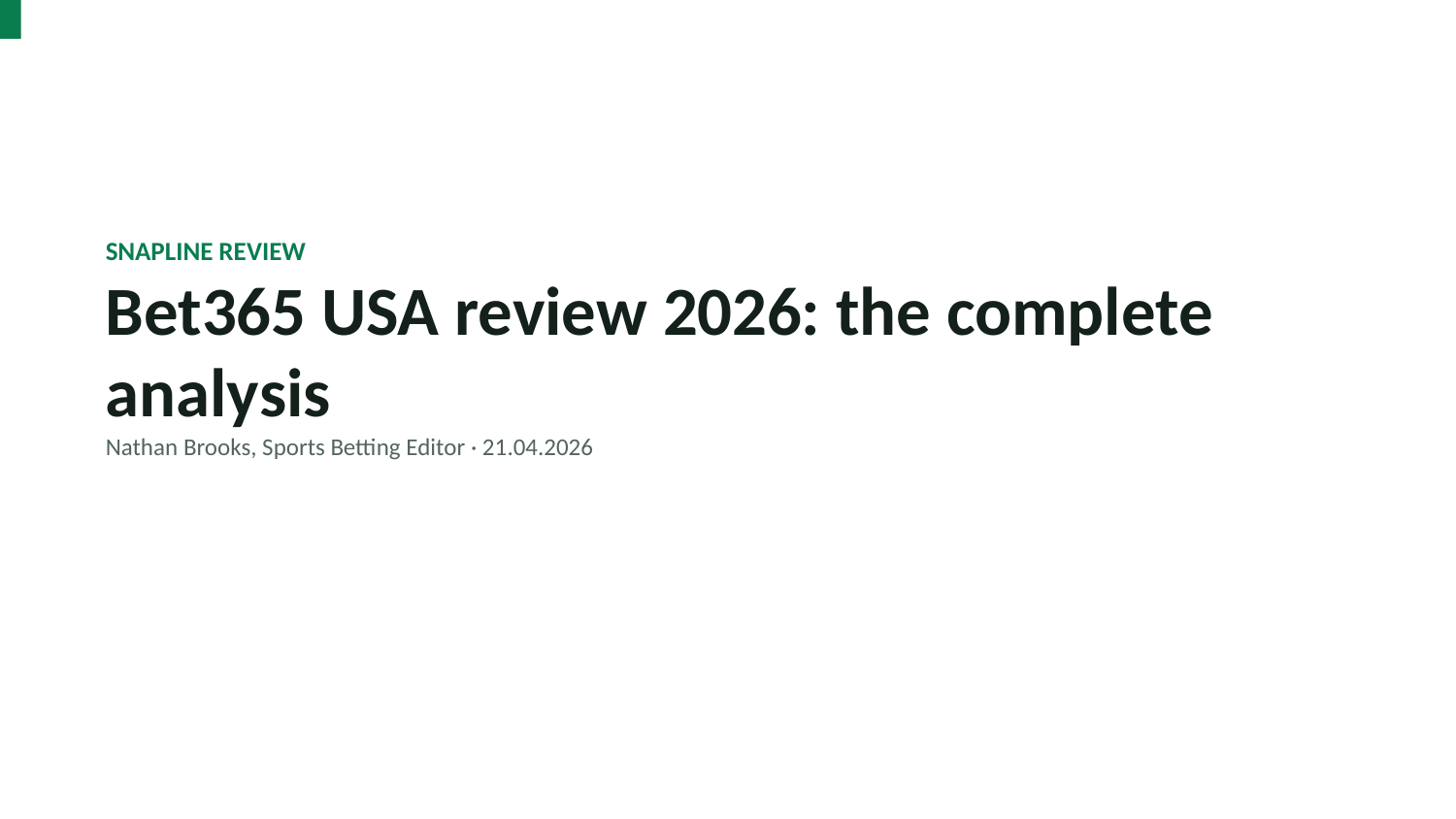

SNAPLINE REVIEW
Bet365 USA review 2026: the complete analysis
Nathan Brooks, Sports Betting Editor · 21.04.2026